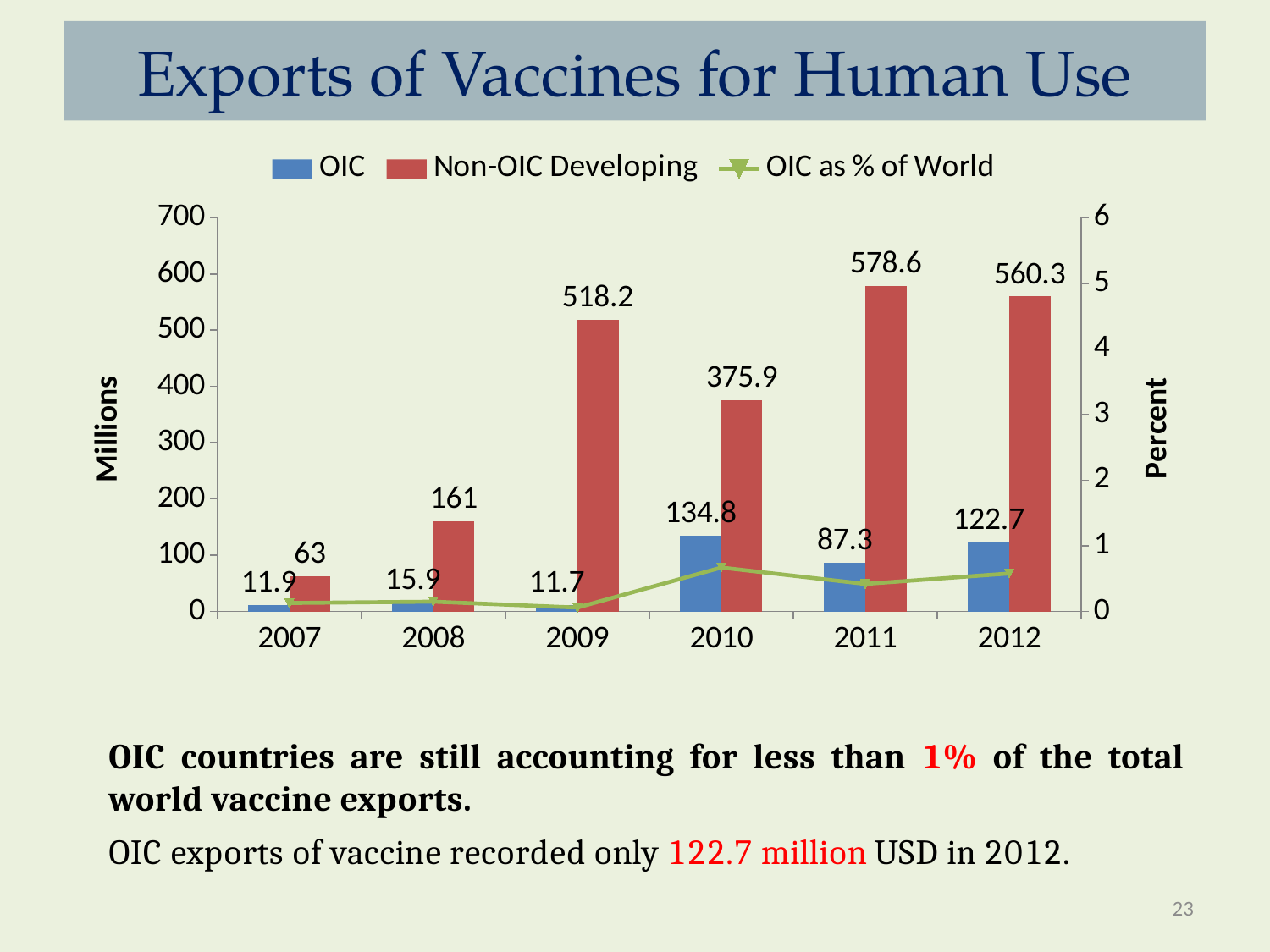

# Exports of Vaccines for Human Use

### Chart

| Category | OIC | Non-OIC Developing | OIC as % of World |
|---|---|---|---|
| 2007 | 11.9 | 63.0 | 0.13 |
| 2008 | 15.9 | 161.0 | 0.15 |
| 2009 | 11.7 | 518.2 | 0.06 |
| 2010 | 134.8 | 375.9 | 0.67 |
| 2011 | 87.3 | 578.6 | 0.42 |
| 2012 | 122.7 | 560.3 | 0.58 |
OIC countries are still accounting for less than 1% of the total world vaccine exports.
OIC exports of vaccine recorded only 122.7 million USD in 2012.
23